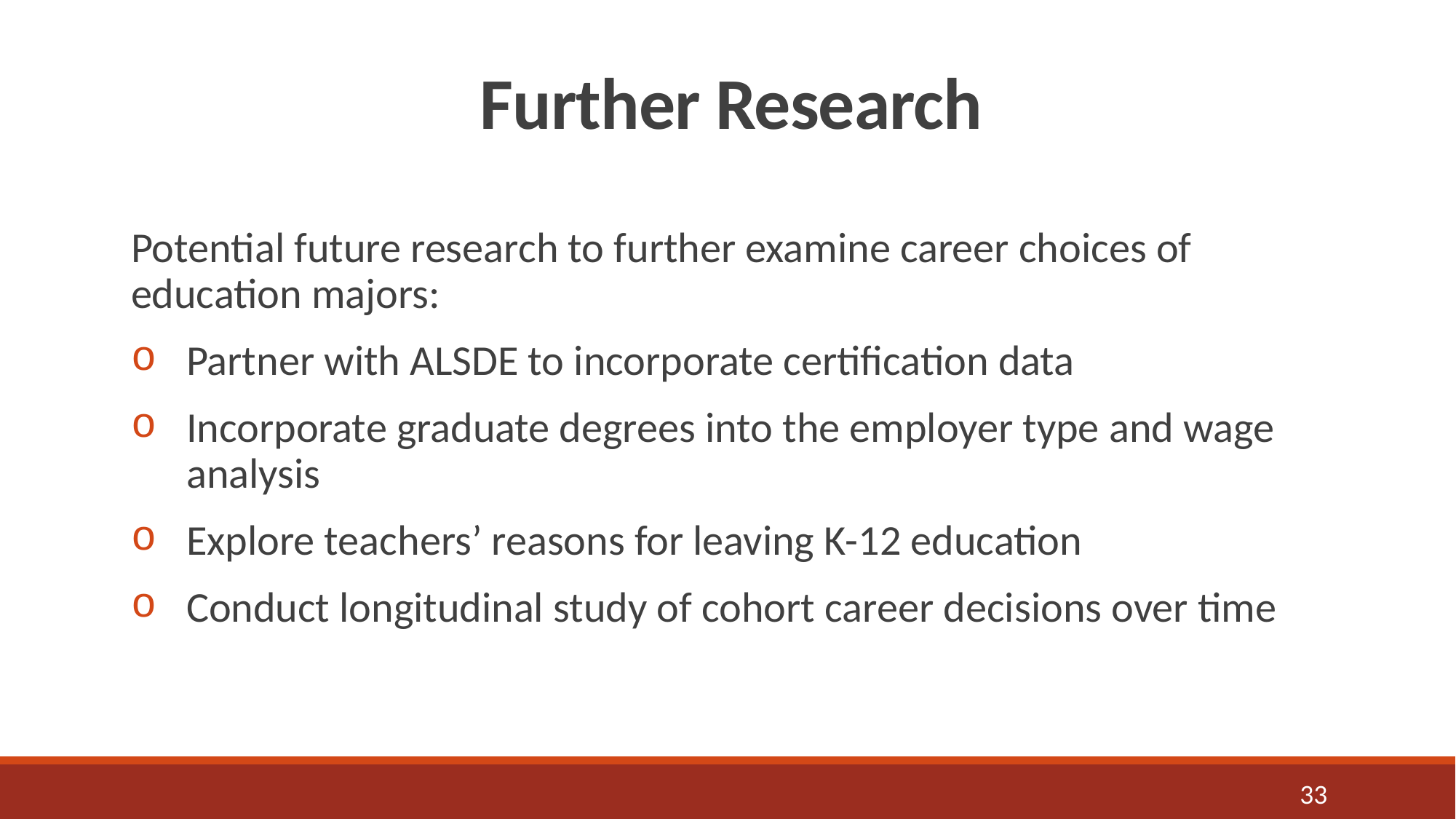

# Further Research
Potential future research to further examine career choices of education majors:
Partner with ALSDE to incorporate certification data
Incorporate graduate degrees into the employer type and wage analysis
Explore teachers’ reasons for leaving K-12 education
Conduct longitudinal study of cohort career decisions over time
33